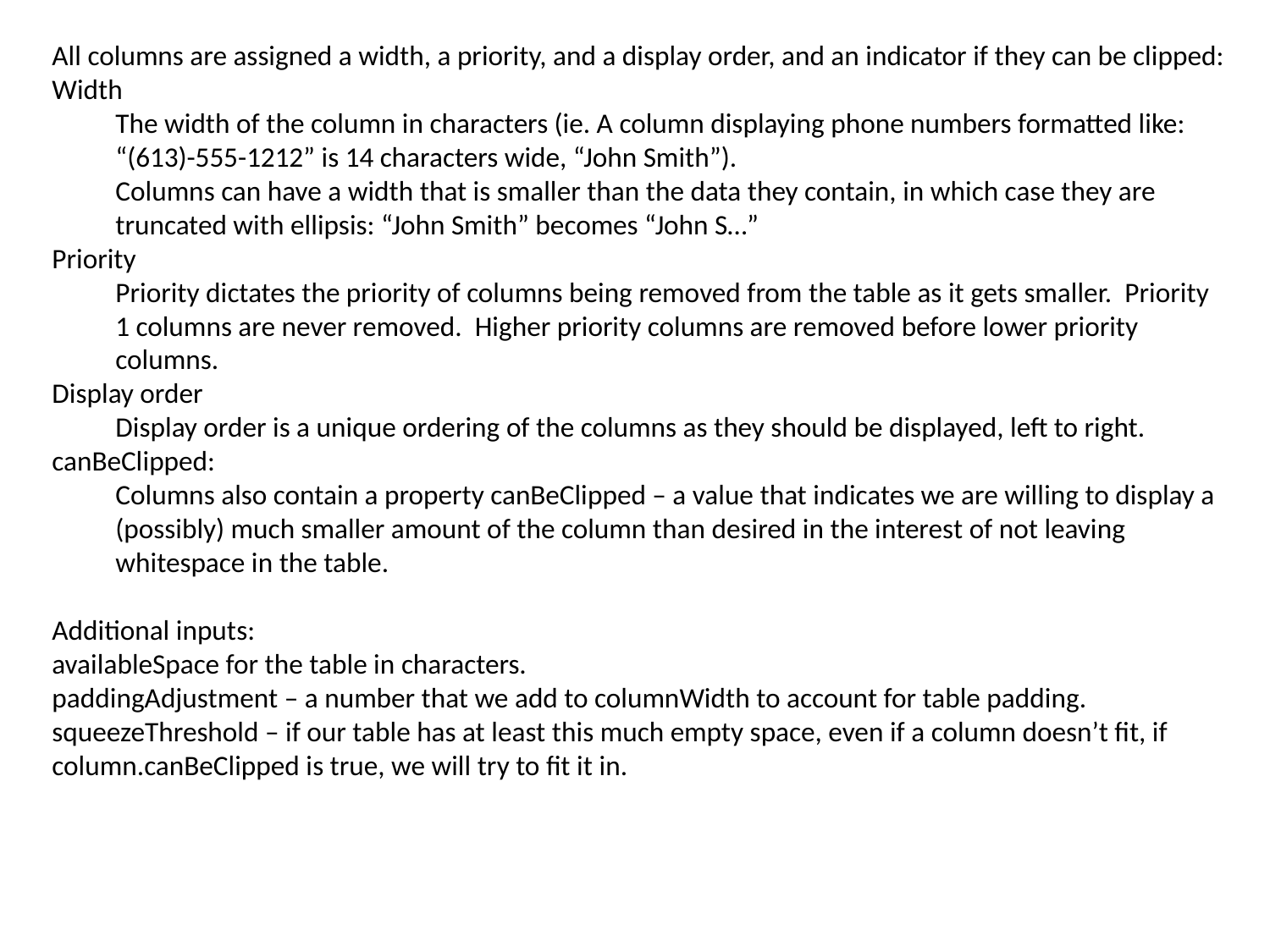

All columns are assigned a width, a priority, and a display order, and an indicator if they can be clipped:
Width
The width of the column in characters (ie. A column displaying phone numbers formatted like: “(613)-555-1212” is 14 characters wide, “John Smith”).
Columns can have a width that is smaller than the data they contain, in which case they are truncated with ellipsis: “John Smith” becomes “John S…”
Priority
Priority dictates the priority of columns being removed from the table as it gets smaller.  Priority 1 columns are never removed.  Higher priority columns are removed before lower priority columns.
Display order
Display order is a unique ordering of the columns as they should be displayed, left to right.
canBeClipped:
Columns also contain a property canBeClipped – a value that indicates we are willing to display a (possibly) much smaller amount of the column than desired in the interest of not leaving whitespace in the table.

Additional inputs:
availableSpace for the table in characters.
paddingAdjustment – a number that we add to columnWidth to account for table padding.
squeezeThreshold – if our table has at least this much empty space, even if a column doesn’t fit, if column.canBeClipped is true, we will try to fit it in.